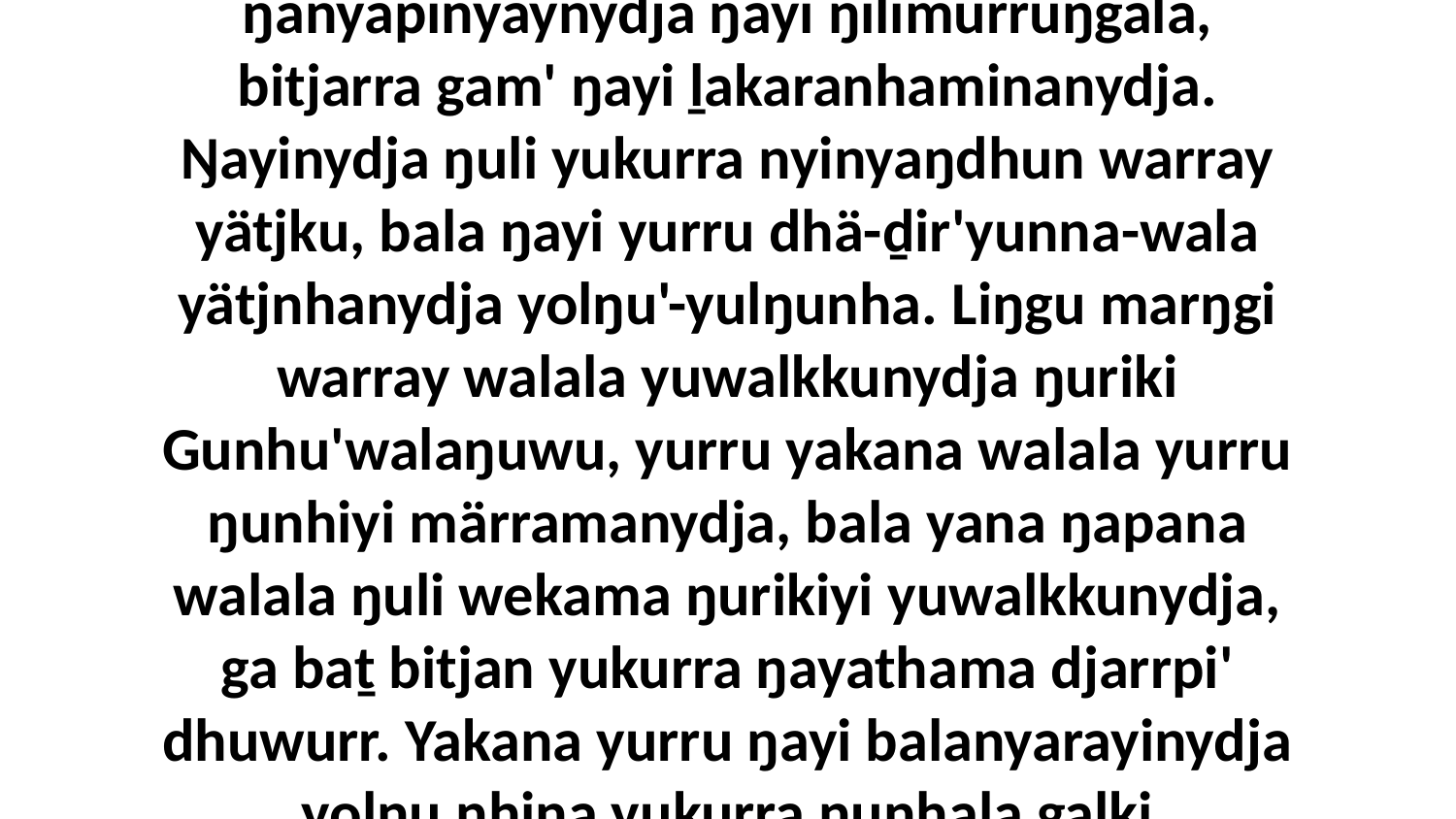

18 Yo. Gunhuny'tja liŋgu ḻakaranhamina ŋanyapinyaynydja ŋayi ŋilimurruŋgala, bitjarra gam' ŋayi ḻakaranhaminanydja. Ŋayinydja ŋuli yukurra nyinyaŋdhun warray yätjku, bala ŋayi yurru dhä-ḏir'yunna-wala yätjnhanydja yolŋu'-yulŋunha. Liŋgu marŋgi warray walala yuwalkkunydja ŋuriki Gunhu'walaŋuwu, yurru yakana walala yurru ŋunhiyi märramanydja, bala yana ŋapana walala ŋuli wekama ŋurikiyi yuwalkkunydja, ga baṯ bitjan yukurra ŋayathama djarrpi' dhuwurr. Yakana yurru ŋayi balanyarayinydja yolŋu nhina yukurra ŋunhala galki Gunhu'walanydja.